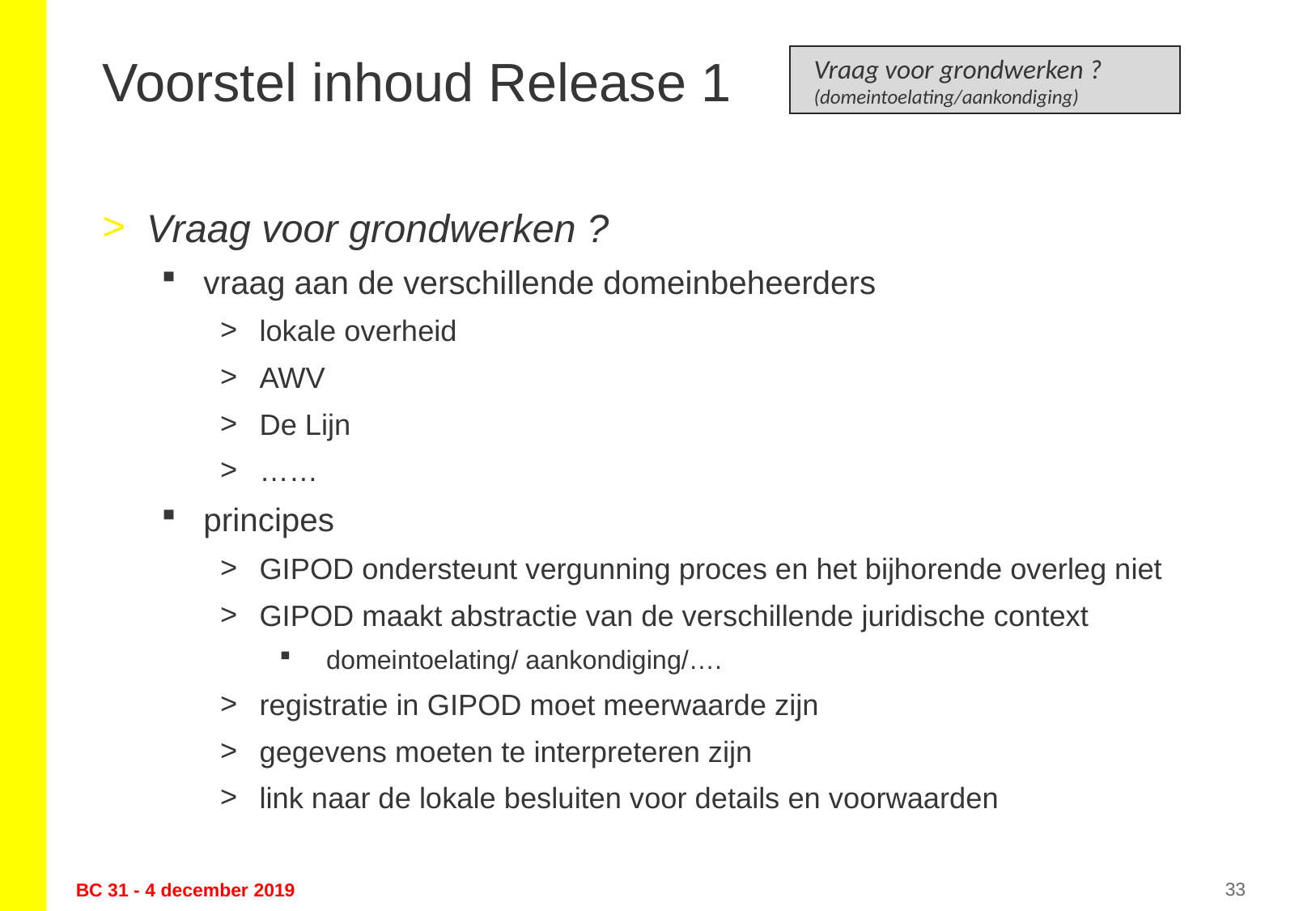

Vraag voor grondwerken ?
(domeintoelating/aankondiging)
# Voorstel inhoud Release 1
Vraag voor grondwerken ?
vraag aan de verschillende domeinbeheerders
lokale overheid
AWV
De Lijn
……
principes
GIPOD ondersteunt vergunning proces en het bijhorende overleg niet
GIPOD maakt abstractie van de verschillende juridische context
domeintoelating/ aankondiging/….
registratie in GIPOD moet meerwaarde zijn
gegevens moeten te interpreteren zijn
link naar de lokale besluiten voor details en voorwaarden

33

BC 31 - 4 december 2019